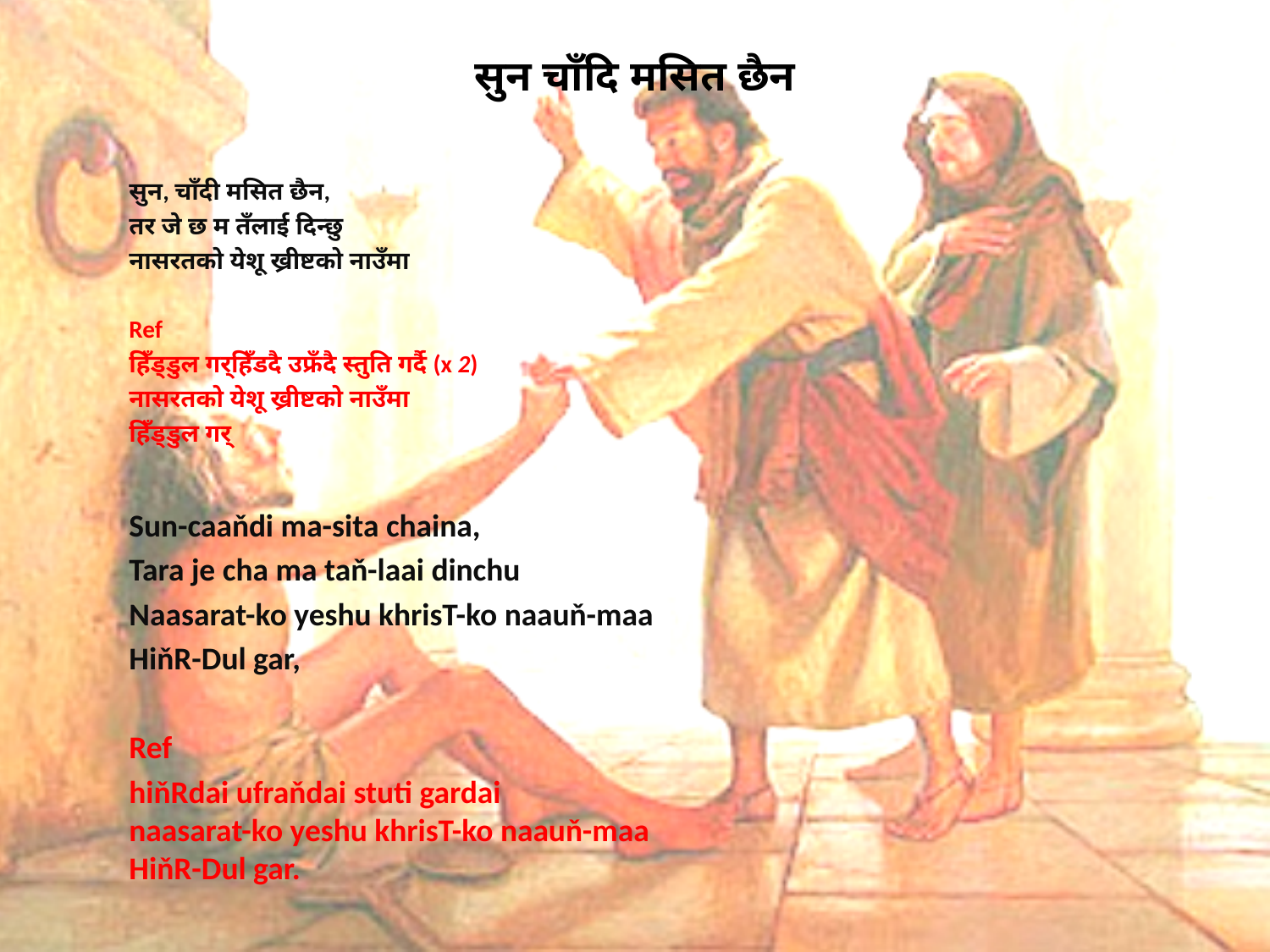

# सुन चाँदि मसित छैन
सुन, चाँदी मसित छैन,
तर जे छ म तँलाई दिन्छु
नासरतको येशू ख्रीष्टको नाउँमा

Ref
हिँड्डुल गर्‌हिँडदै उफ्रँदै स्तुति गर्दै (x 2)
नासरतको येशू ख्रीष्टको नाउँमा
हिँड्डुल गर्‌

Sun-caaňdi ma-sita chaina,
Tara je cha ma taň-laai dinchu
Naasarat-ko yeshu khrisT-ko naauň-maa
HiňR-Dul gar,

Ref
hiňRdai ufraňdai stuti gardai
naasarat-ko yeshu khrisT-ko naauň-maa
HiňR-Dul gar.